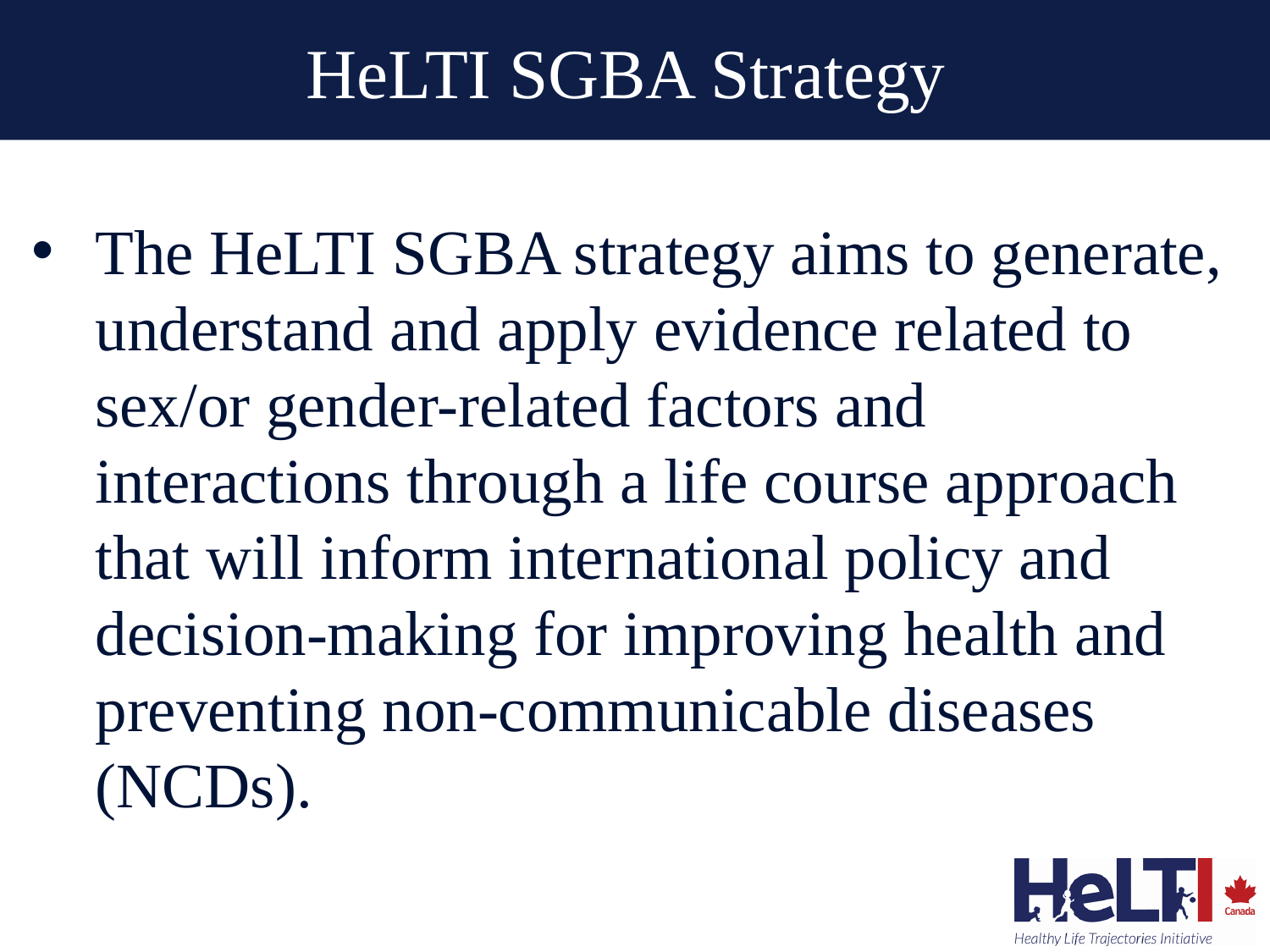

# HeLTI SGBA Strategy

The HeLTI SGBA strategy aims to generate, understand and apply evidence related to sex/or gender-related factors and interactions through a life course approach that will inform international policy and decision-making for improving health and preventing non-communicable diseases (NCDs).